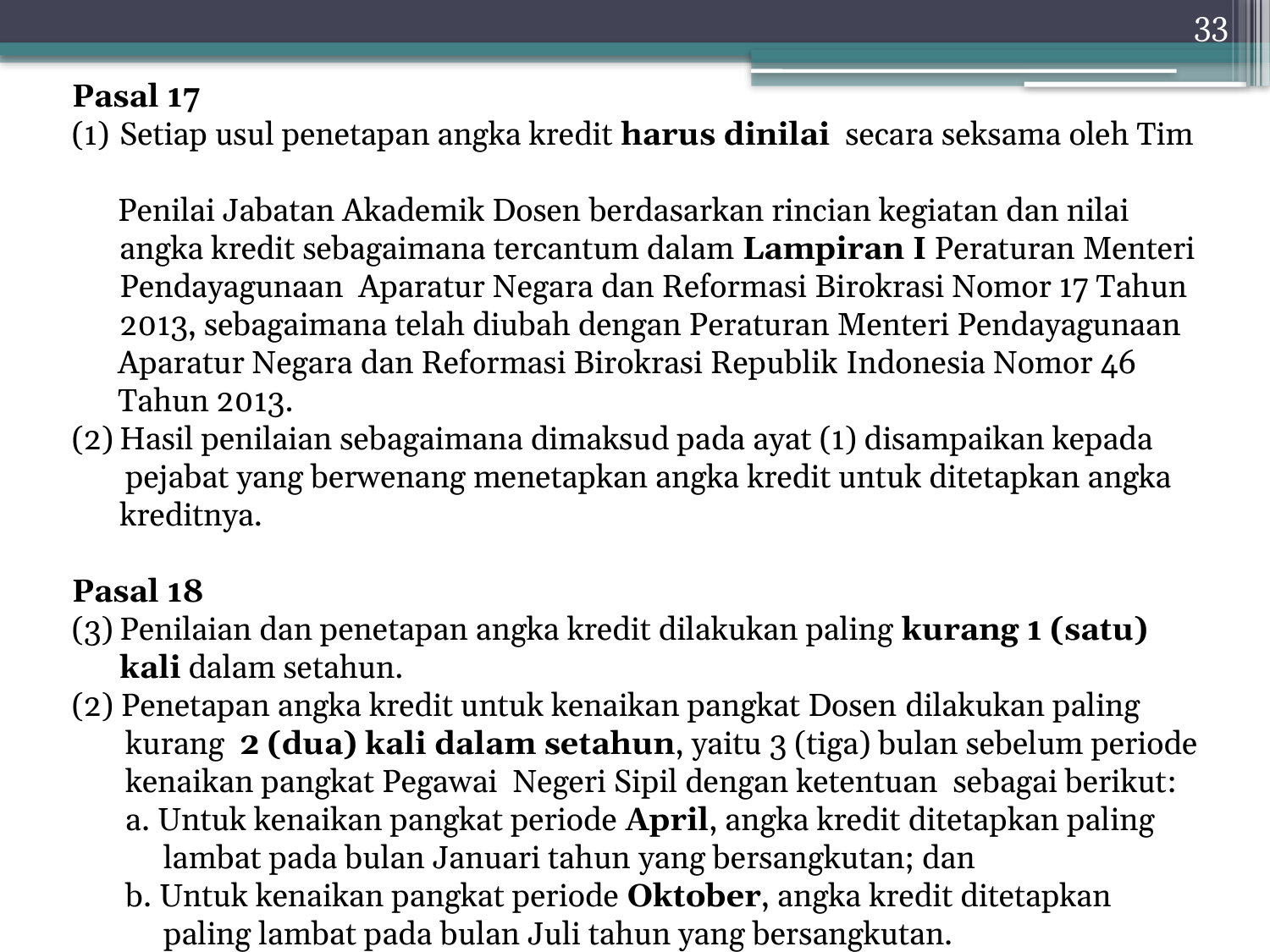

33
Pasal 17
Setiap usul penetapan angka kredit harus dinilai  secara seksama oleh Tim
      Penilai Jabatan Akademik Dosen berdasarkan rincian kegiatan dan nilai angka kredit sebagaimana tercantum dalam Lampiran I Peraturan Menteri Pendayagunaan  Aparatur Negara dan Reformasi Birokrasi Nomor 17 Tahun 2013, sebagaimana telah diubah dengan Peraturan Menteri Pendayagunaan
      Aparatur Negara dan Reformasi Birokrasi Republik Indonesia Nomor 46
      Tahun 2013.
Hasil penilaian sebagaimana dimaksud pada ayat (1) disampaikan kepada
       pejabat yang berwenang menetapkan angka kredit untuk ditetapkan angka kreditnya.

Pasal 18
Penilaian dan penetapan angka kredit dilakukan paling kurang 1 (satu) kali dalam setahun.
(2) Penetapan angka kredit untuk kenaikan pangkat Dosen dilakukan paling
       kurang  2 (dua) kali dalam setahun, yaitu 3 (tiga) bulan sebelum periode
       kenaikan pangkat Pegawai  Negeri Sipil dengan ketentuan  sebagai berikut:
       a. Untuk kenaikan pangkat periode April, angka kredit ditetapkan paling
            lambat pada bulan Januari tahun yang bersangkutan; dan
       b. Untuk kenaikan pangkat periode Oktober, angka kredit ditetapkan
            paling lambat pada bulan Juli tahun yang bersangkutan.